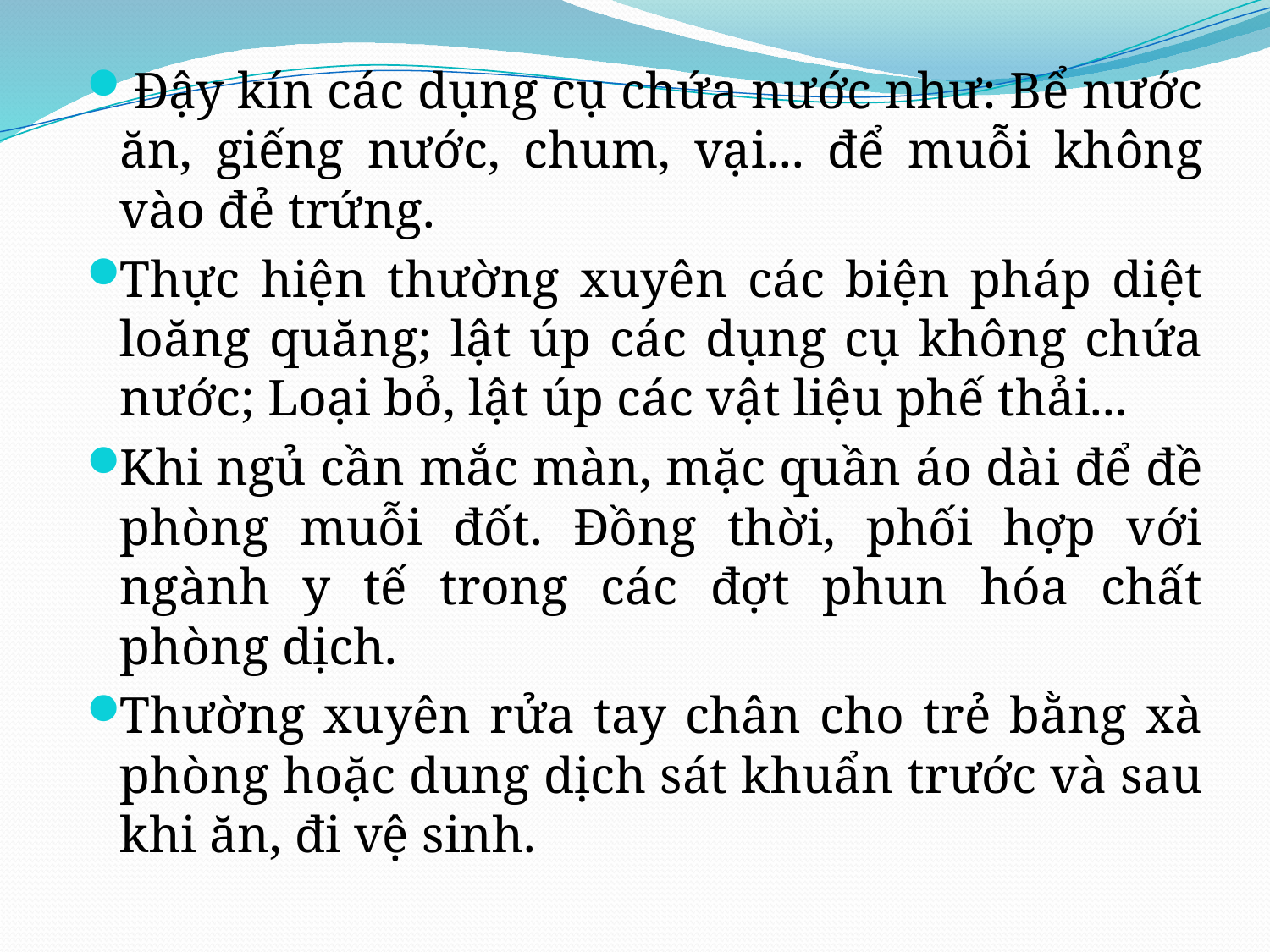

Đậy kín các dụng cụ chứa nước như: Bể nước ăn, giếng nước, chum, vại... để muỗi không vào đẻ trứng.
Thực hiện thường xuyên các biện pháp diệt loăng quăng; lật úp các dụng cụ không chứa nước; Loại bỏ, lật úp các vật liệu phế thải...
Khi ngủ cần mắc màn, mặc quần áo dài để đề phòng muỗi đốt. Đồng thời, phối hợp với ngành y tế trong các đợt phun hóa chất phòng dịch.
Thường xuyên rửa tay chân cho trẻ bằng xà phòng hoặc dung dịch sát khuẩn trước và sau khi ăn, đi vệ sinh.